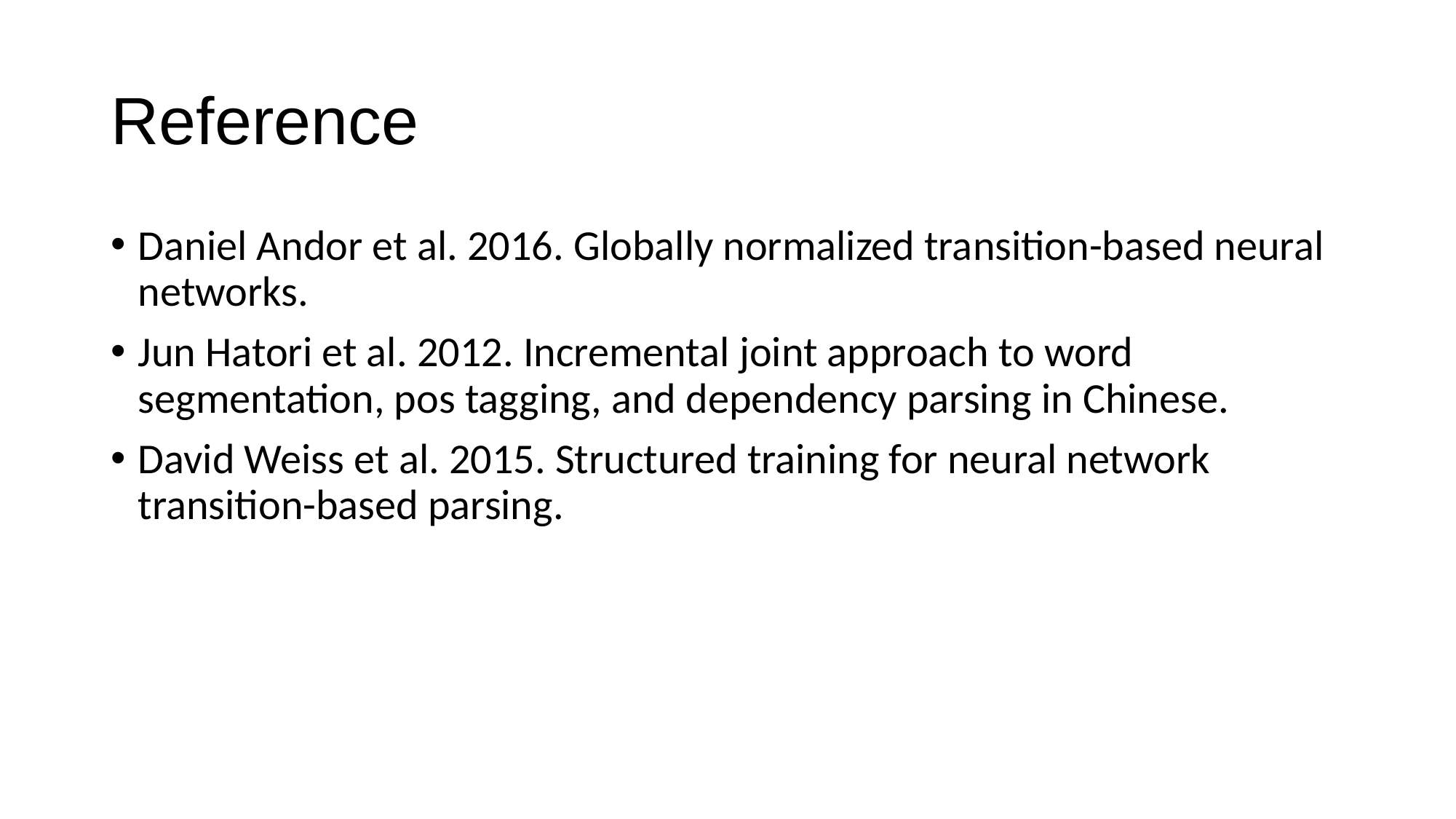

# Reference
Daniel Andor et al. 2016. Globally normalized transition-based neural networks.
Jun Hatori et al. 2012. Incremental joint approach to word segmentation, pos tagging, and dependency parsing in Chinese.
David Weiss et al. 2015. Structured training for neural network transition-based parsing.